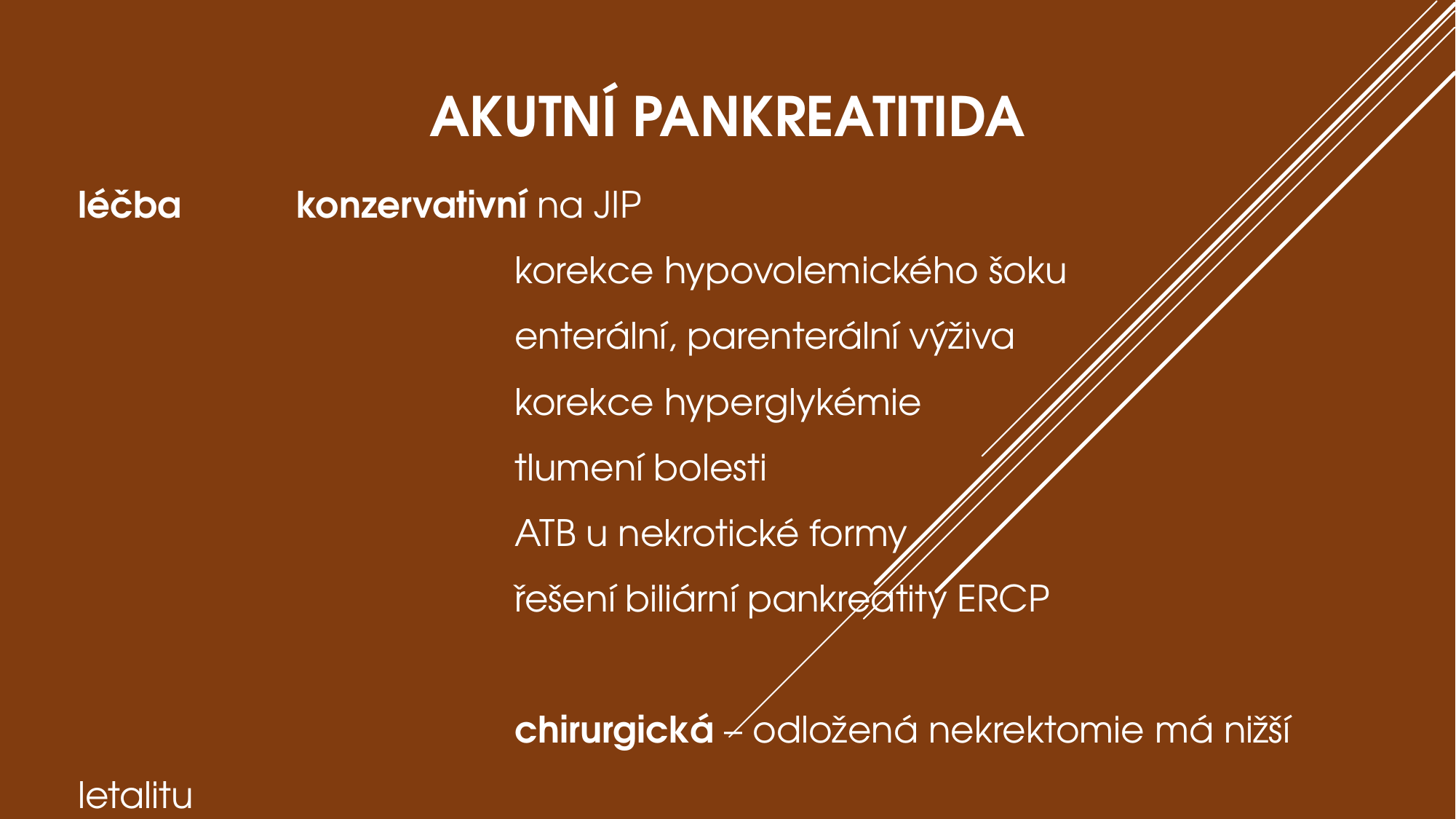

# Akutní pankreatitida
léčba		konzervativní na JIP
				korekce hypovolemického šoku
				enterální, parenterální výživa
				korekce hyperglykémie
				tlumení bolesti
				ATB u nekrotické formy
				řešení biliární pankreatity ERCP

				chirurgická – odložená nekrektomie má nižší letalitu